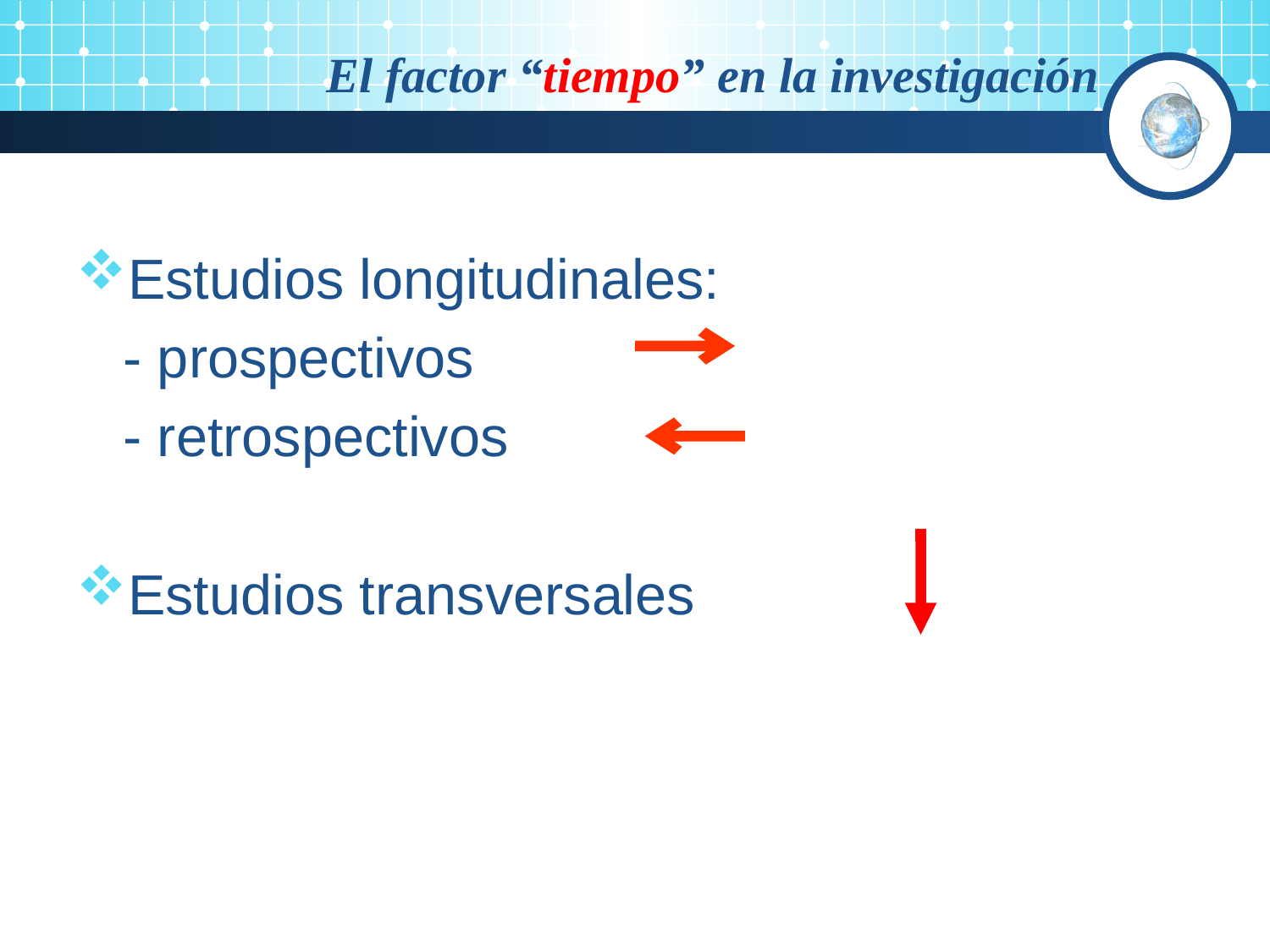

El factor “tiempo” en la investigación
Estudios longitudinales:
   - prospectivos
   - retrospectivos

Estudios transversales